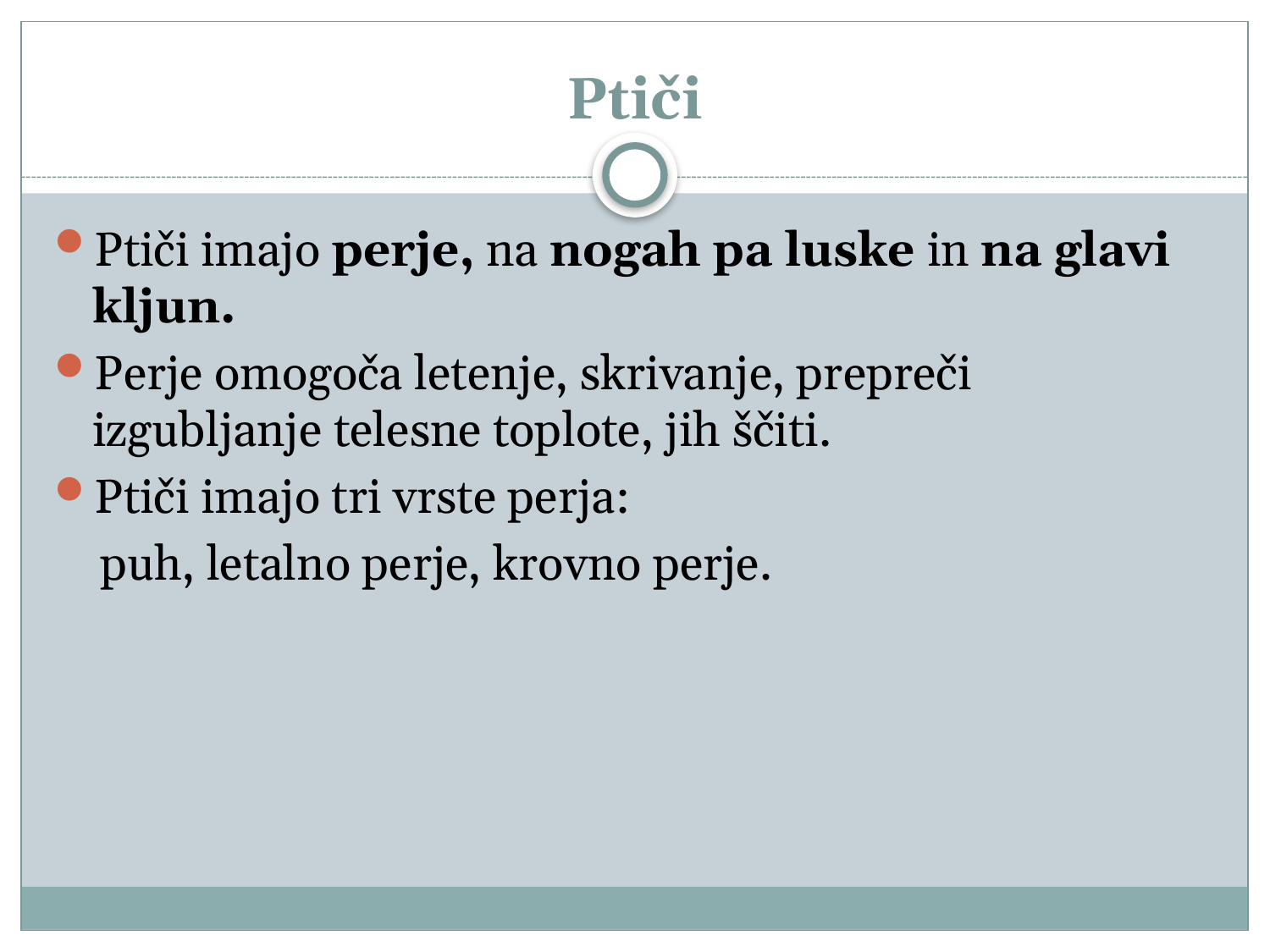

# Ptiči
Ptiči imajo perje, na nogah pa luske in na glavi kljun.
Perje omogoča letenje, skrivanje, prepreči izgubljanje telesne toplote, jih ščiti.
Ptiči imajo tri vrste perja:
    puh, letalno perje, krovno perje.